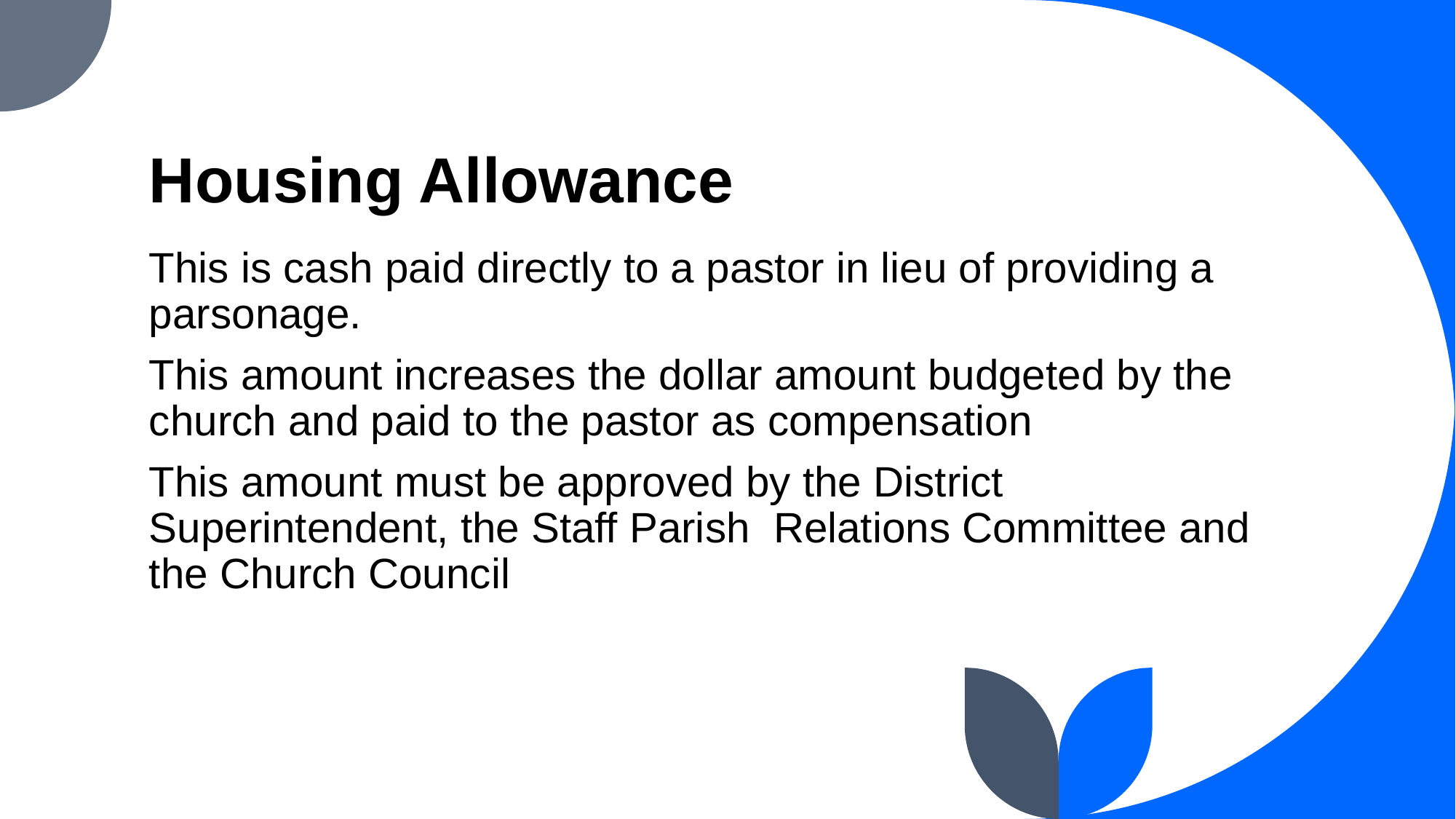

# Housing Allowance
This is cash paid directly to a pastor in lieu of providing a parsonage.
This amount increases the dollar amount budgeted by the church and paid to the pastor as compensation
This amount must be approved by the District Superintendent, the Staff Parish  Relations Committee and the Church Council